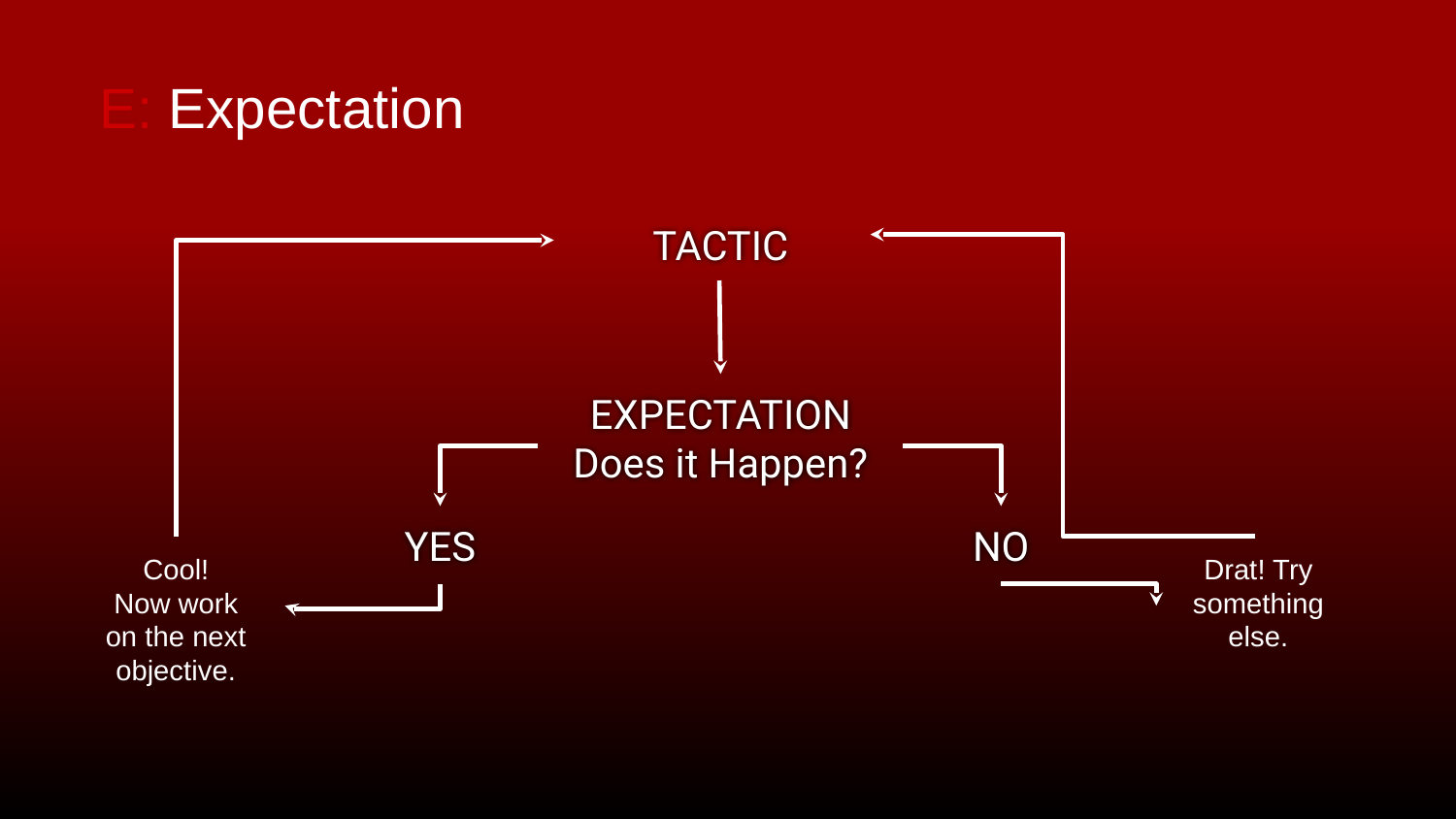

E: Expectation
TACTIC
EXPECTATION
Does it Happen?
YES
NO
Cool!
Now work on the next objective.

Drat! Try something else.